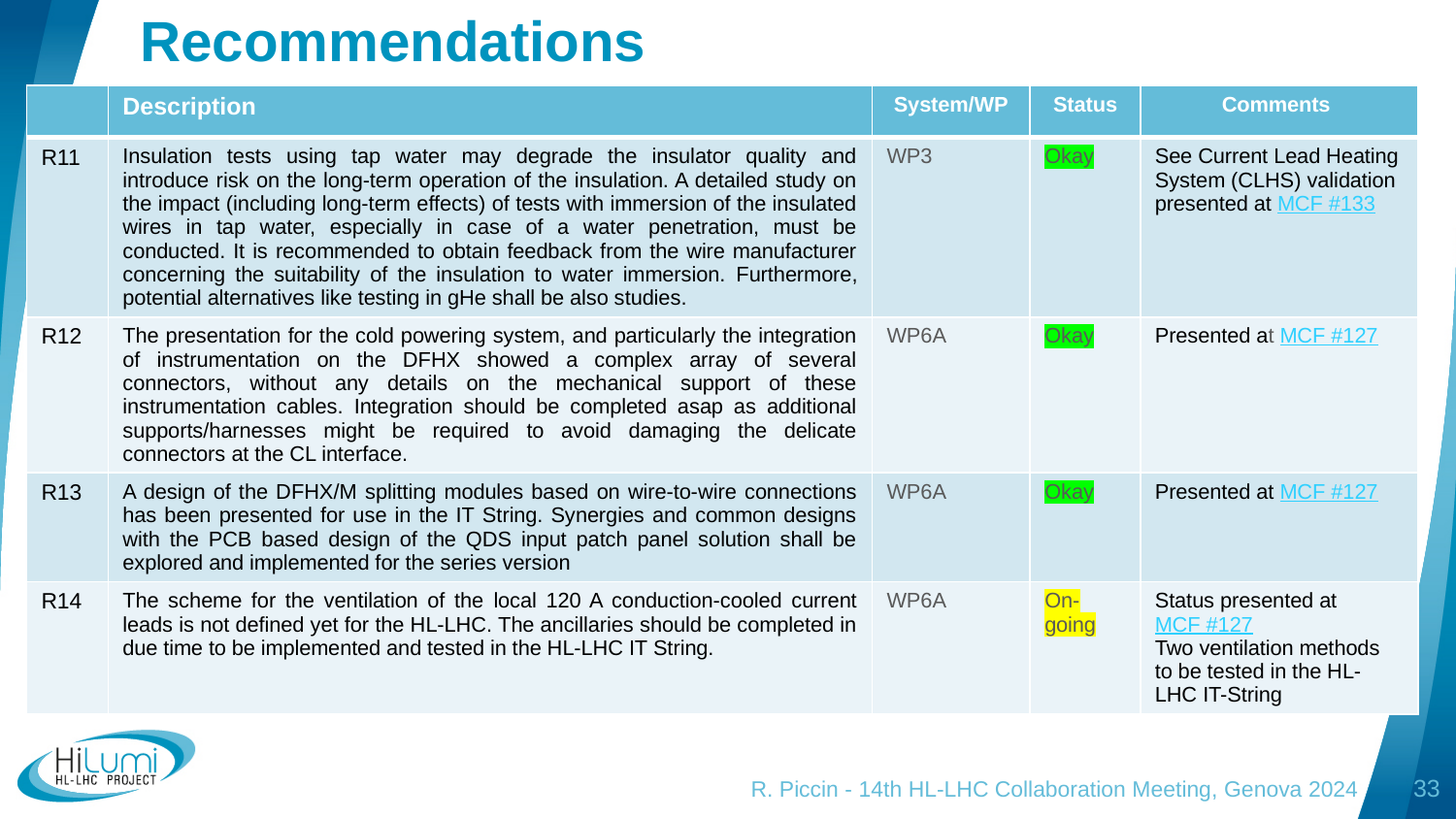

Recommendations
|  | Description | System/WP | Status | Comments |
| --- | --- | --- | --- | --- |
| R11 | Insulation tests using tap water may degrade the insulator quality and introduce risk on the long-term operation of the insulation. A detailed study on the impact (including long-term effects) of tests with immersion of the insulated wires in tap water, especially in case of a water penetration, must be conducted. It is recommended to obtain feedback from the wire manufacturer concerning the suitability of the insulation to water immersion. Furthermore, potential alternatives like testing in gHe shall be also studies. | WP3 | Okay | See Current Lead Heating System (CLHS) validation presented at MCF #133 |
| R12 | The presentation for the cold powering system, and particularly the integration of instrumentation on the DFHX showed a complex array of several connectors, without any details on the mechanical support of these instrumentation cables. Integration should be completed asap as additional supports/harnesses might be required to avoid damaging the delicate connectors at the CL interface. | WP6A | Okay | Presented at MCF #127 |
| R13 | A design of the DFHX/M splitting modules based on wire-to-wire connections has been presented for use in the IT String. Synergies and common designs with the PCB based design of the QDS input patch panel solution shall be explored and implemented for the series version | WP6A | Okay | Presented at MCF #127 |
| R14 | The scheme for the ventilation of the local 120 A conduction-cooled current leads is not defined yet for the HL-LHC. The ancillaries should be completed in due time to be implemented and tested in the HL-LHC IT String. | WP6A | On-going | Status presented at MCF #127 Two ventilation methods to be tested in the HL-LHC IT-String |
R. Piccin - 14th HL-LHC Collaboration Meeting, Genova 2024
33